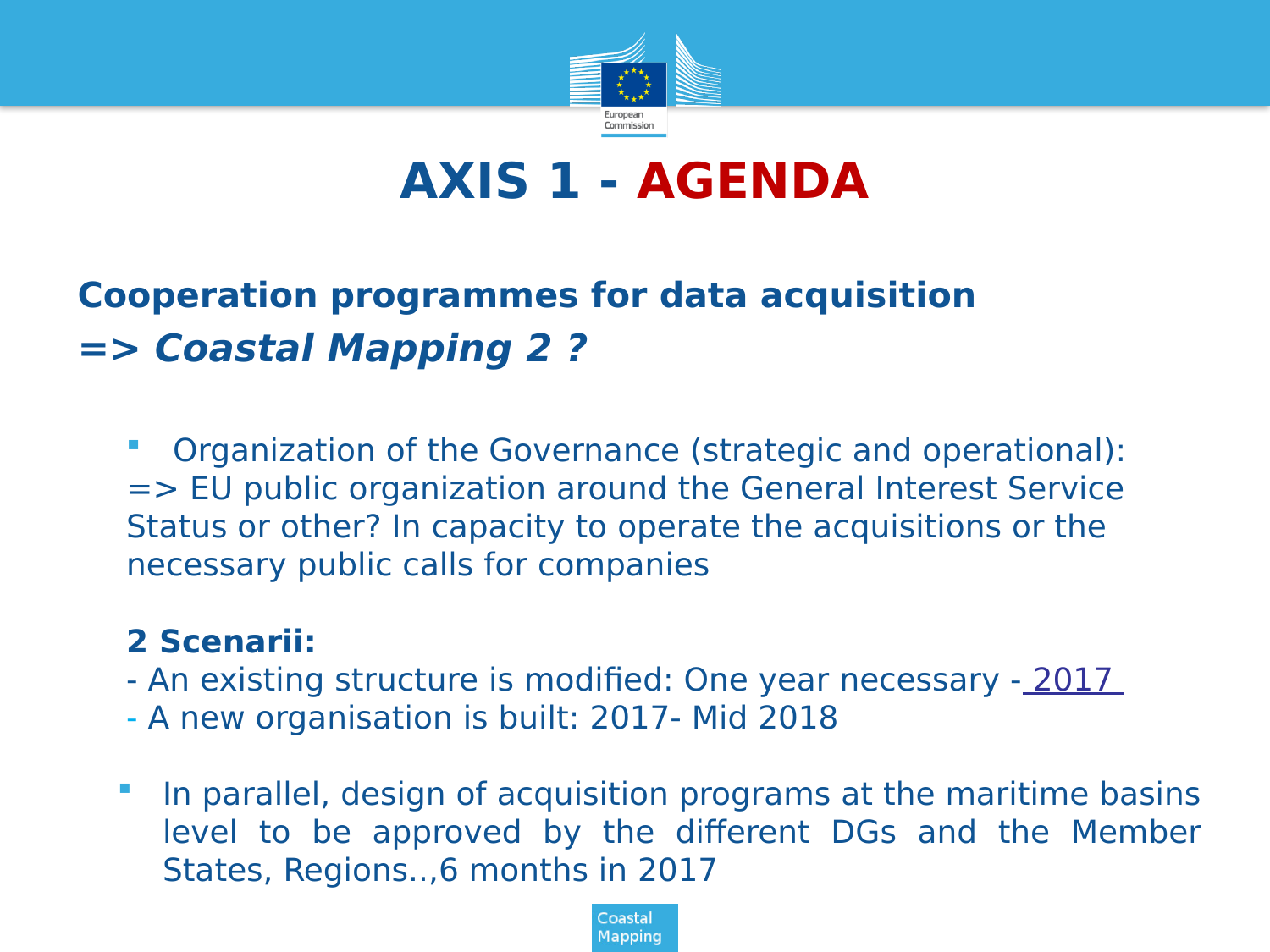

# AXIS 1 - AGENDA
Cooperation programmes for data acquisition
=> Coastal Mapping 2 ?

 Organization of the Governance (strategic and operational):
	=> EU public organization around the General Interest Service Status or other? In capacity to operate the acquisitions or the necessary public calls for companies

	2 Scenarii:
	- An existing structure is modified: One year necessary - 2017
	- A new organisation is built: 2017- Mid 2018

In parallel, design of acquisition programs at the maritime basins level to be approved by the different DGs and the Member States, Regions..,6 months in 2017